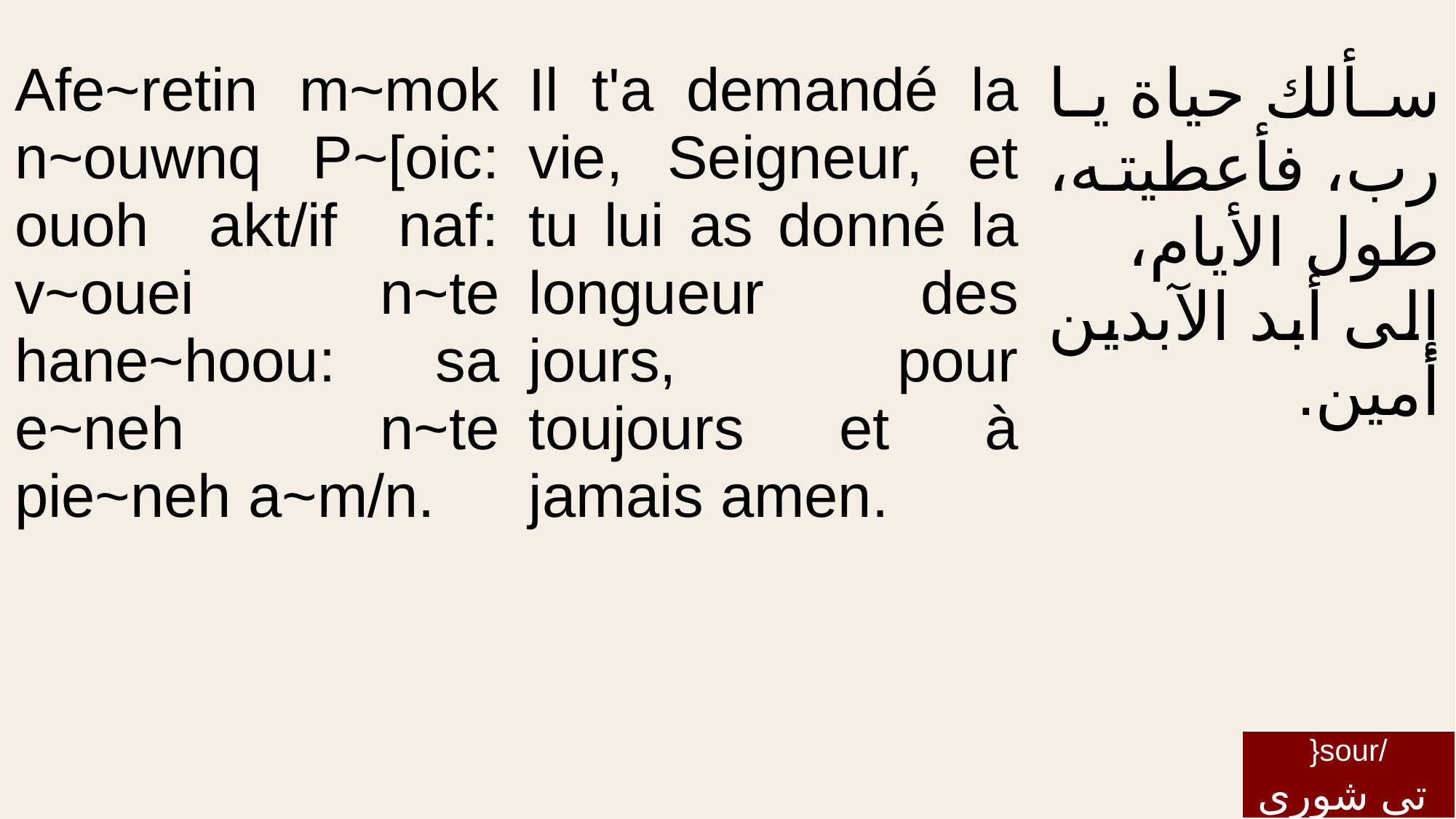

| Afe~retin m~mok n~ouwnq P~[oic: ouoh akt/if naf: v~ouei n~te hane~hoou: sa e~neh n~te pie~neh a~m/n. | Il t'a demandé la vie, Seigneur, et tu lui as donné la longueur des jours, pour toujours et à jamais amen. | سألك حياة يا رب، فأعطيته، طول الأيام، إلى أبد الآبدين أمين. |
| --- | --- | --- |
}sour/
تى شورى